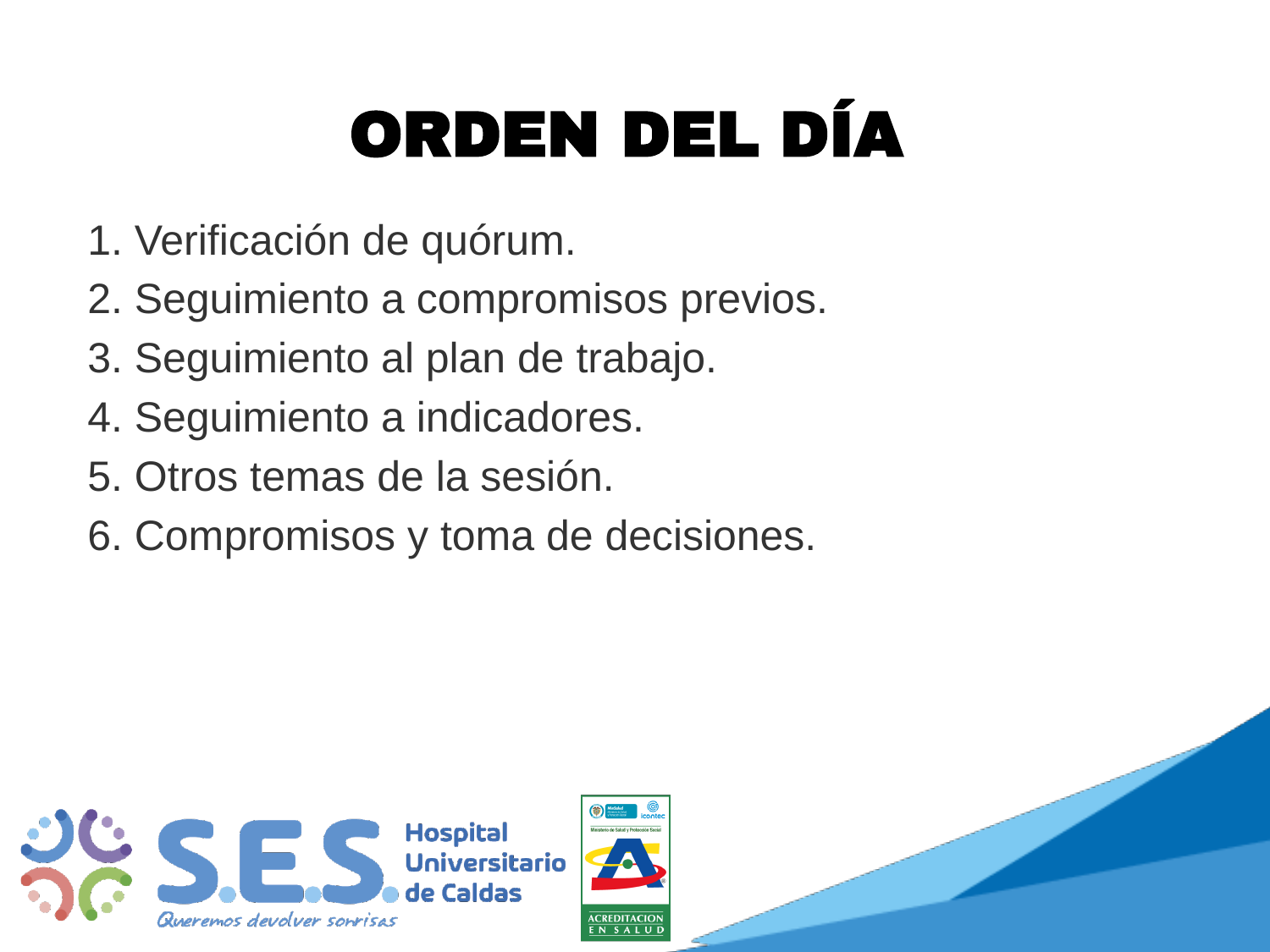

# ORDEN DEL DÍA
1. Verificación de quórum.
2. Seguimiento a compromisos previos.
3. Seguimiento al plan de trabajo.
4. Seguimiento a indicadores.
5. Otros temas de la sesión.
6. Compromisos y toma de decisiones.